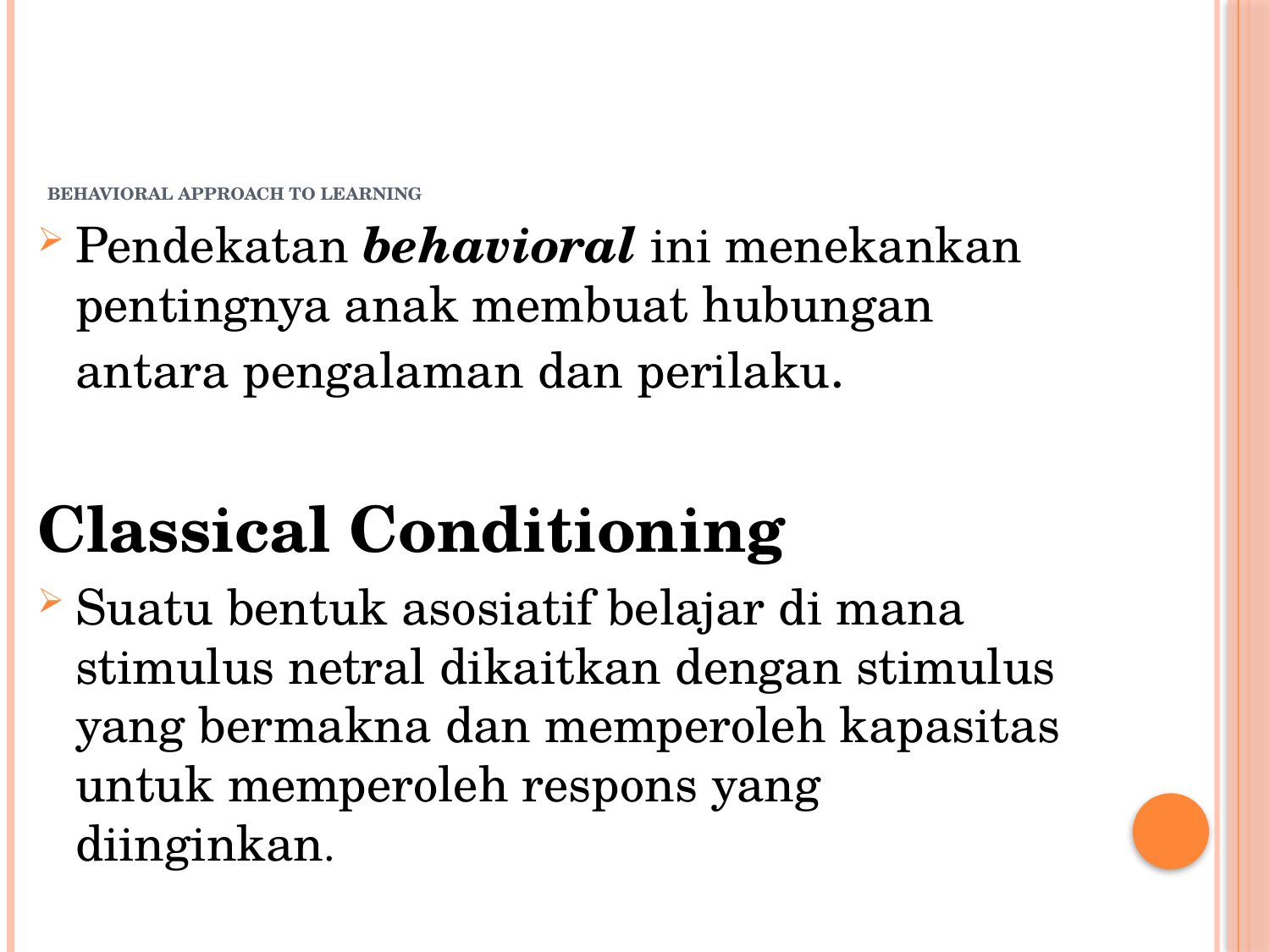

# BEHAVIORAL APPROACH TO LEARNING

Pendekatan behavioral ini menekankan pentingnya anak membuat hubungan antara pengalaman dan perilaku.

Classical Conditioning
Suatu bentuk asosiatif belajar di mana stimulus netral dikaitkan dengan stimulus yang bermakna dan memperoleh kapasitas untuk memperoleh respons yang diinginkan.